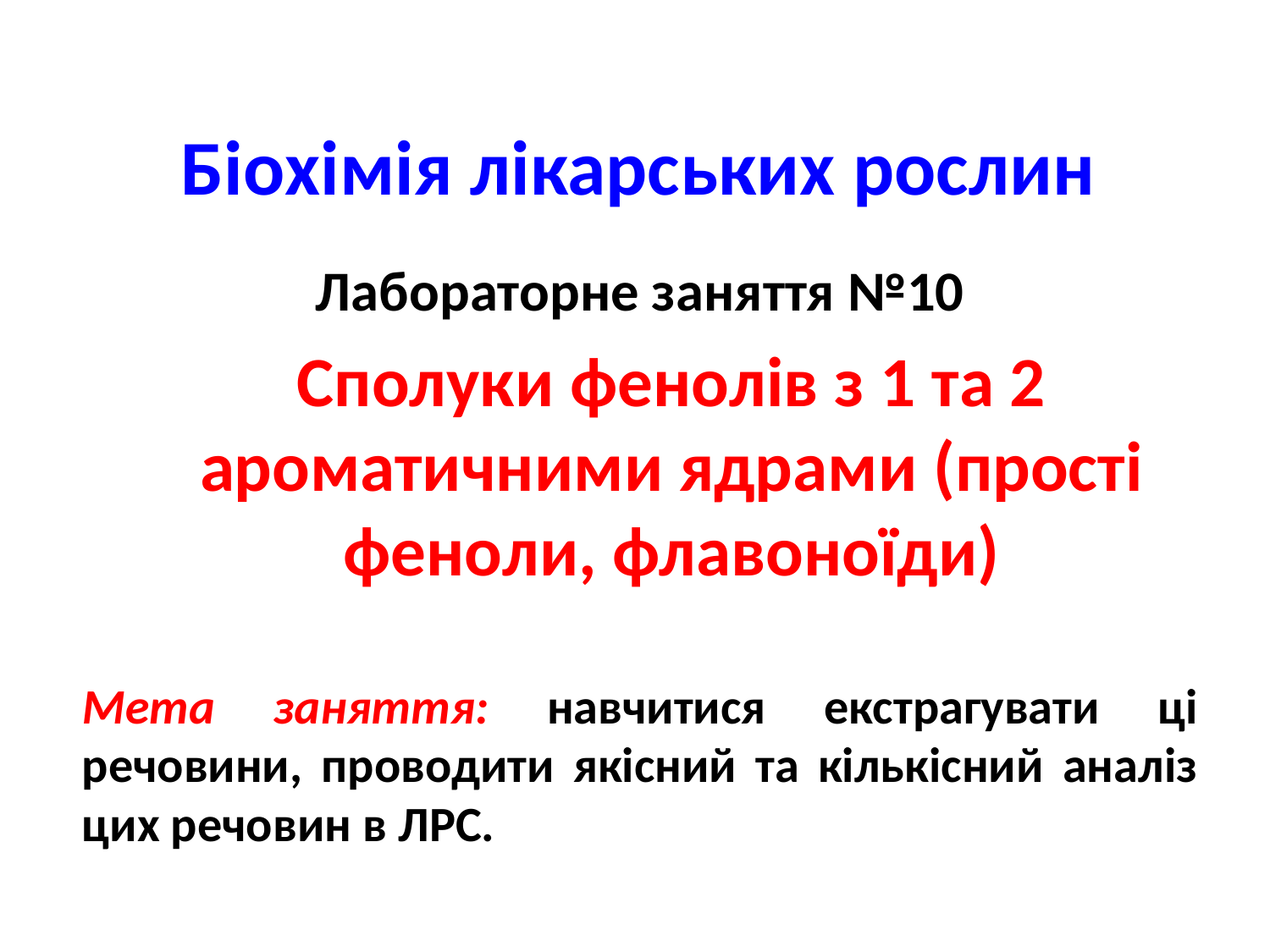

Біохімія лікарських рослин
Лабораторне заняття №10
Сполуки фенолів з 1 та 2 ароматичними ядрами (прості феноли, флавоноїди)

Мета заняття: навчитися екстрагувати ці речовини, проводити якісний та кількісний аналіз цих речовин в ЛРС.